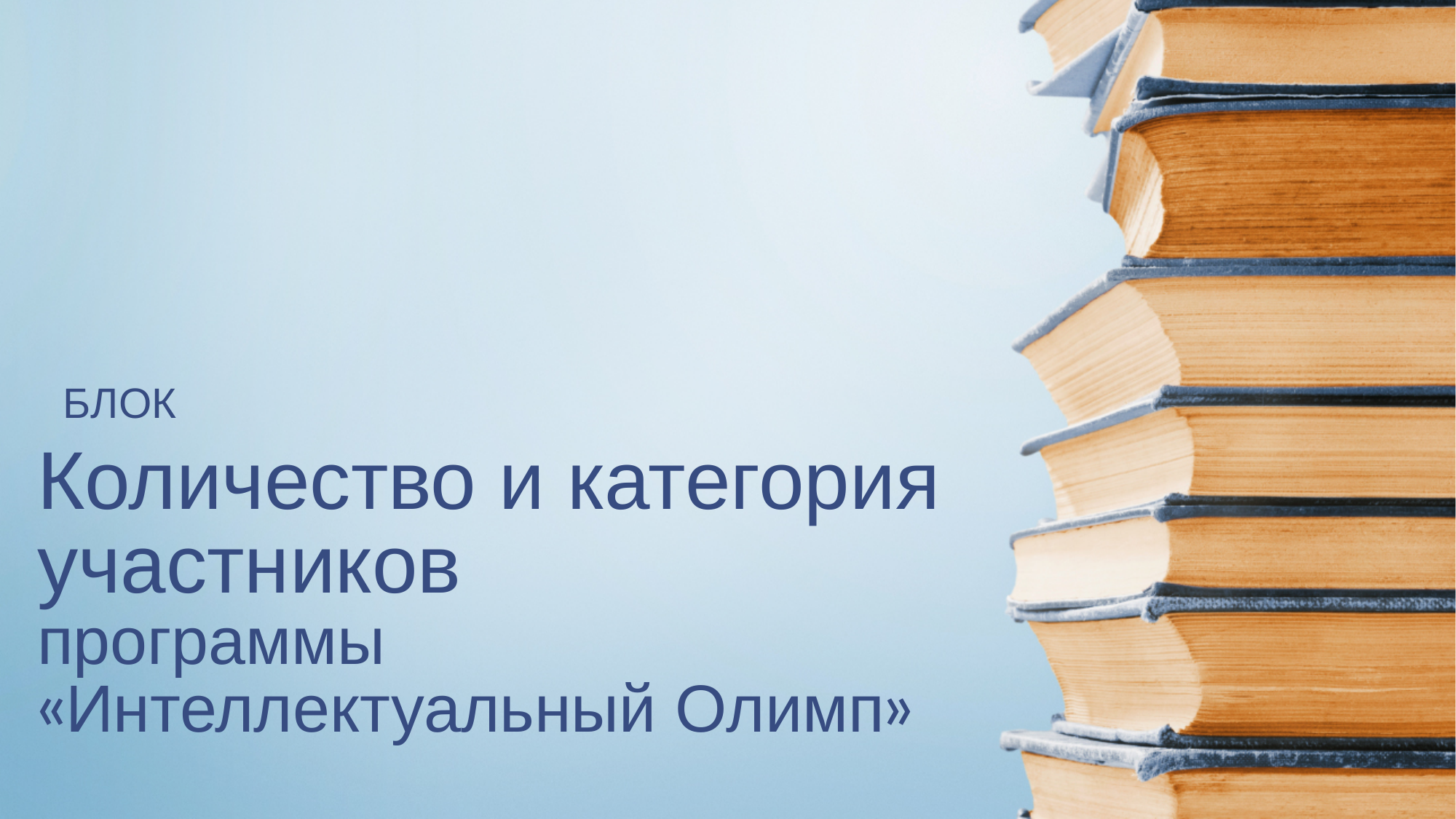

БЛОК
# Количество и категория участников программы «Интеллектуальный Олимп»